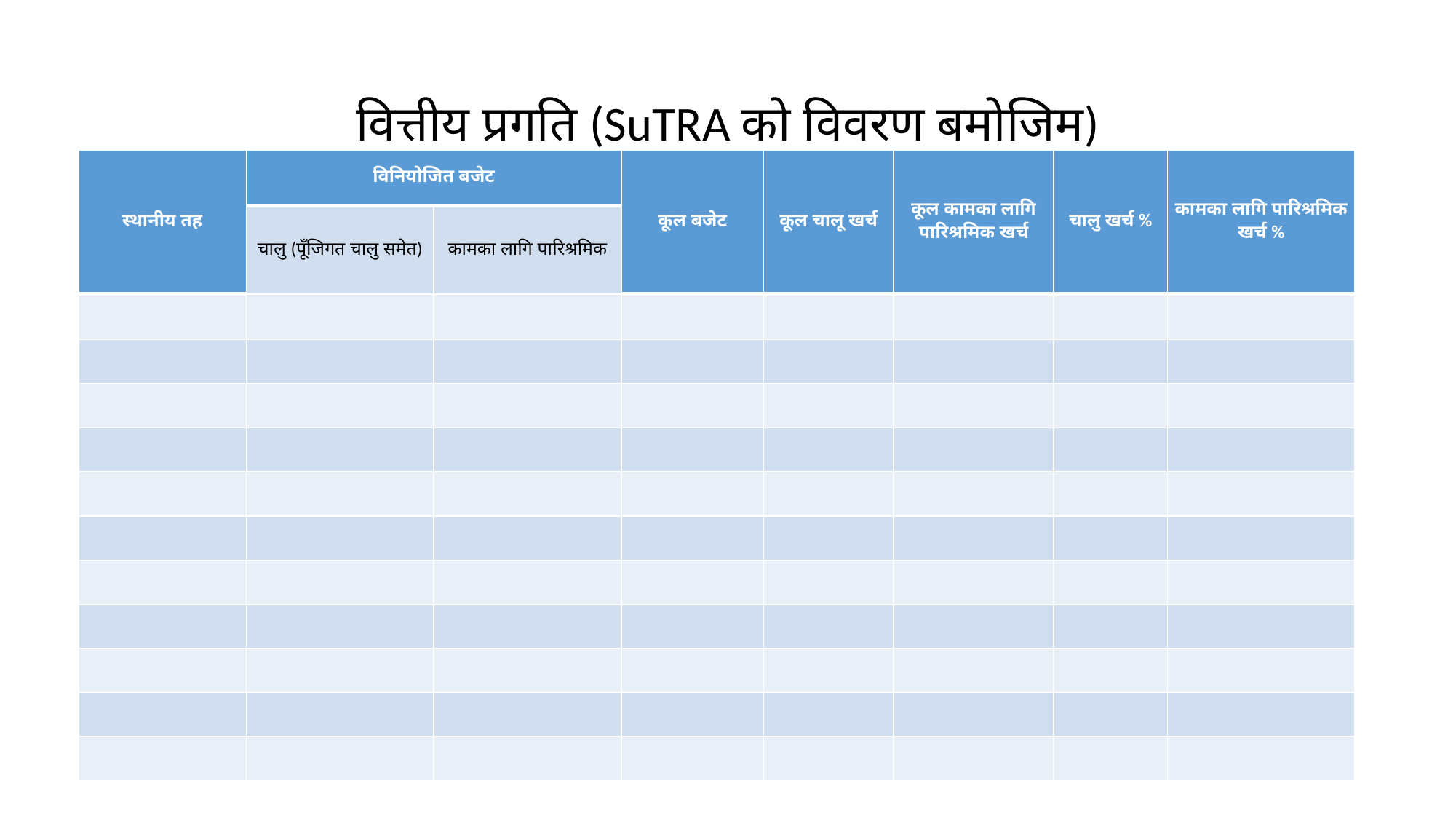

# वित्तीय प्रगति (SuTRA को विवरण बमोजिम)
| स्थानीय तह | विनियोजित बजेट |  | कूल बजेट | कूल चालू खर्च | कूल कामका लागि पारिश्रमिक खर्च | चालु खर्च % | कामका लागि पारिश्रमिक खर्च % |
| --- | --- | --- | --- | --- | --- | --- | --- |
|  | चालु (पूँजिगत चालु समेत) | कामका लागि पारिश्रमिक |  |  |  |  |  |
|  |  |  |  |  |  |  |  |
|  |  |  |  |  |  |  |  |
|  |  |  |  |  |  |  |  |
|  |  |  |  |  |  |  |  |
|  |  |  |  |  |  |  |  |
|  |  |  |  |  |  |  |  |
|  |  |  |  |  |  |  |  |
|  |  |  |  |  |  |  |  |
|  |  |  |  |  |  |  |  |
|  |  |  |  |  |  |  |  |
|  |  |  |  |  |  |  |  |